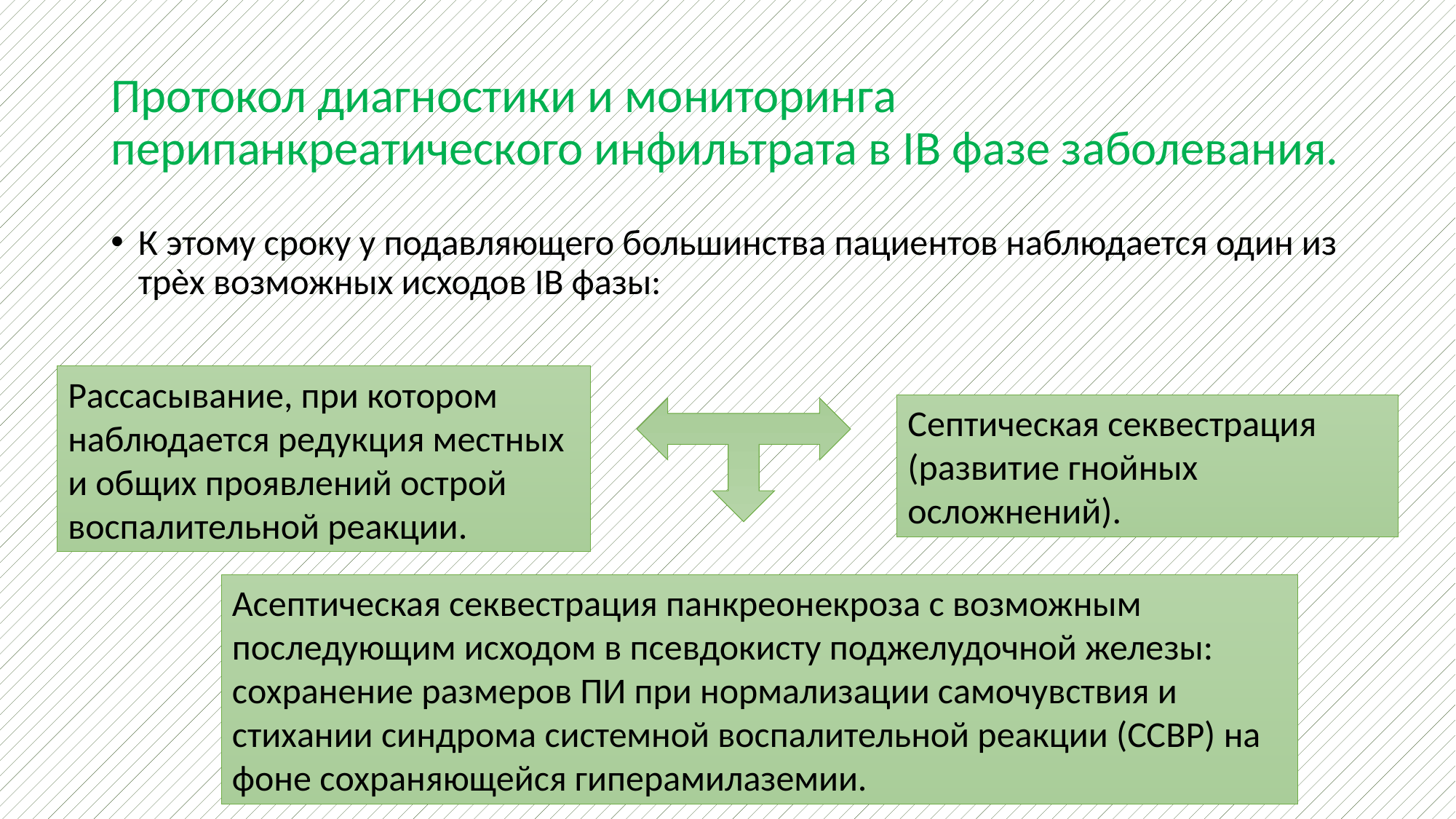

# Протокол диагностики и мониторинга перипанкреатического инфильтрата в IВ фазе заболевания.
К этому сроку у подавляющего большинства пациентов наблюдается один из трѐх возможных исходов IВ фазы:
Рассасывание, при котором наблюдается редукция местных и общих проявлений острой воспалительной реакции.
Септическая секвестрация (развитие гнойных осложнений).

Асептическая секвестрация панкреонекроза с возможным последующим исходом в псевдокисту поджелудочной железы: сохранение размеров ПИ при нормализации самочувствия и стихании синдрома системной воспалительной реакции (ССВР) на фоне сохраняющейся гиперамилаземии.